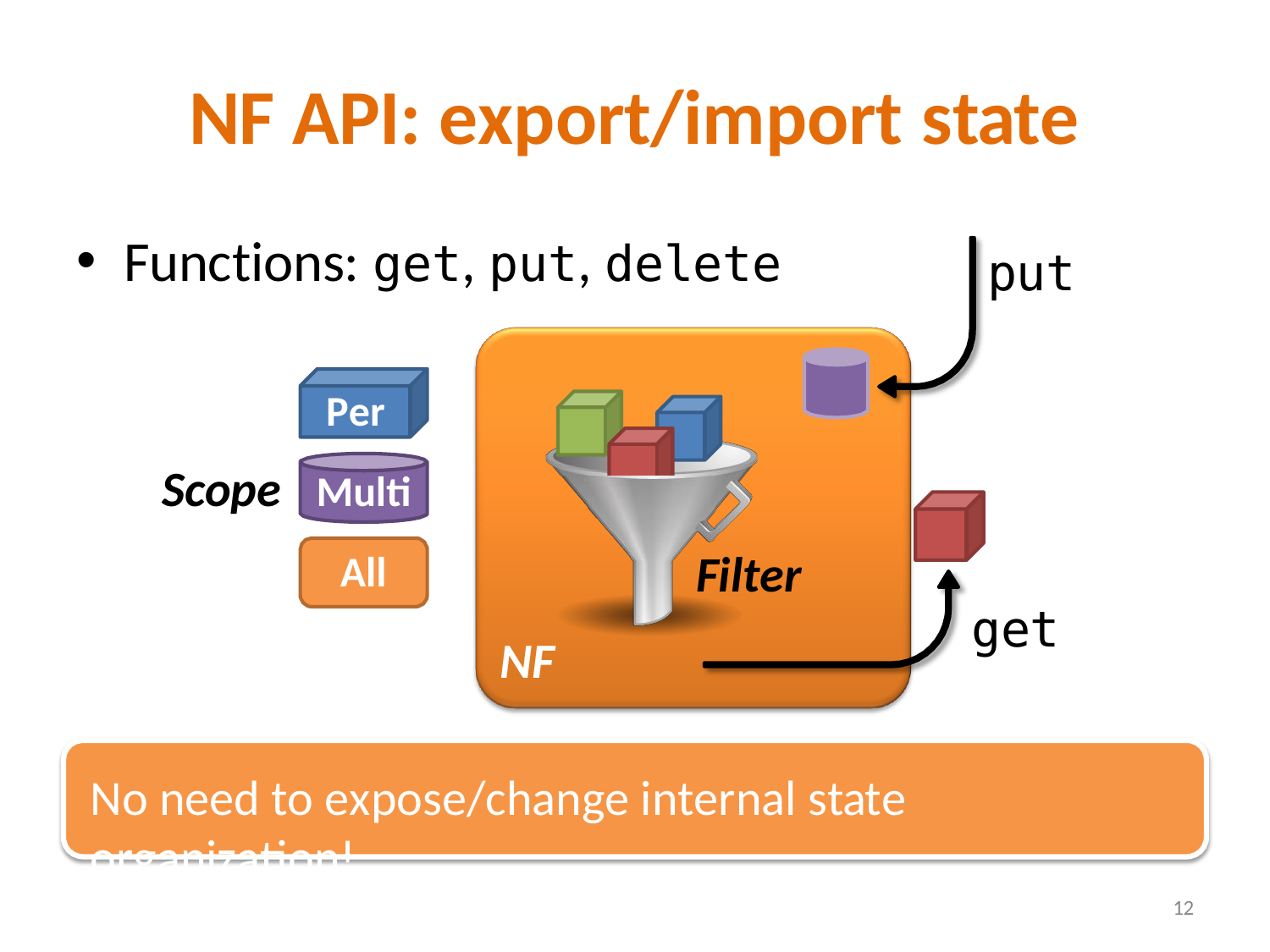

# NF API: export/import state
Functions: get, put, delete

put

Per

Scope

Multi

Filter
All

get

NF

No need to expose/change internal state organization!
12